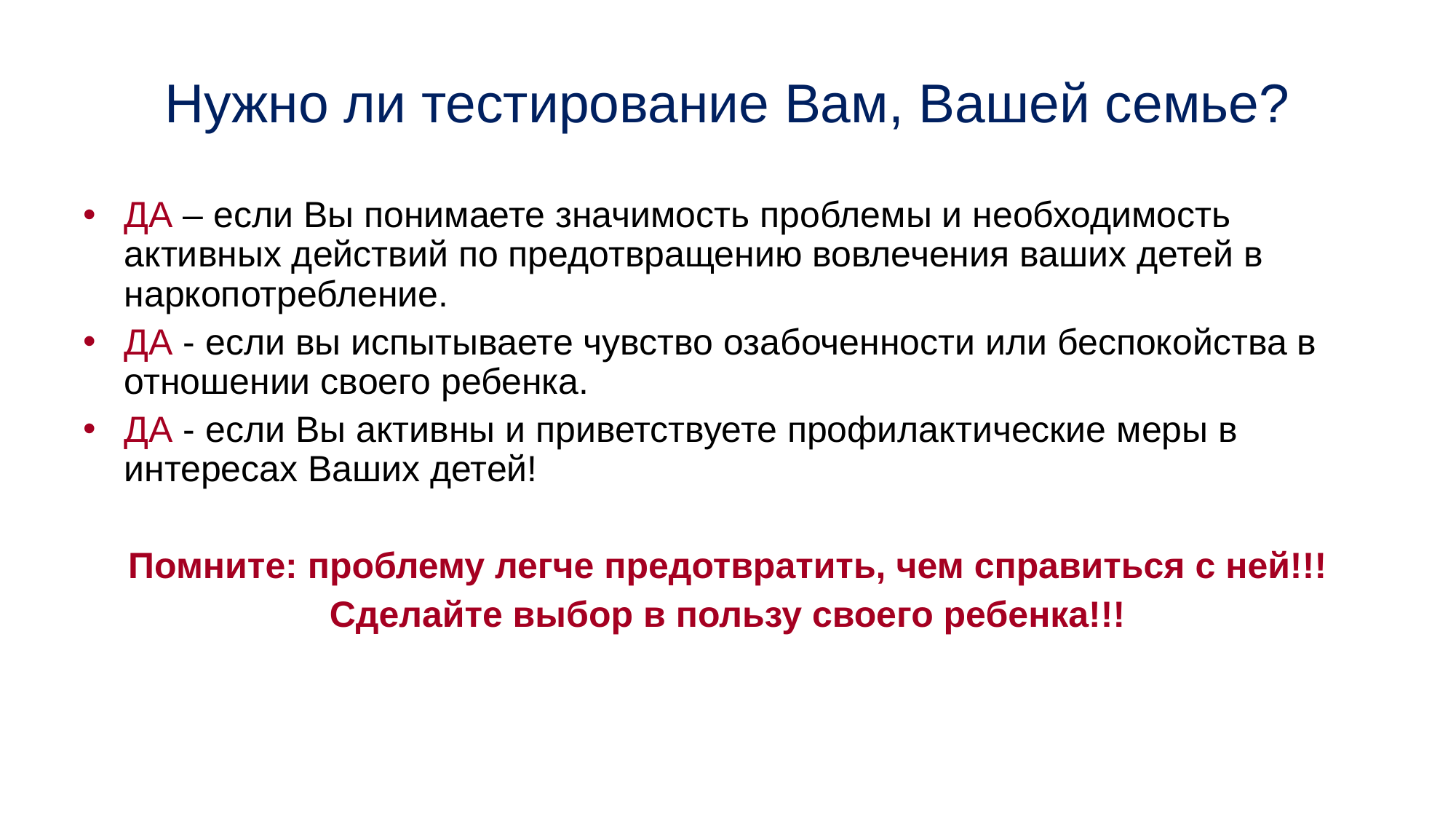

Нужно ли тестирование Вам, Вашей семье?
ДА – если Вы понимаете значимость проблемы и необходимость активных действий по предотвращению вовлечения ваших детей в наркопотребление.
ДА - если вы испытываете чувство озабоченности или беспокойства в отношении своего ребенка.
ДА - если Вы активны и приветствуете профилактические меры в интересах Ваших детей!

Помните: проблему легче предотвратить, чем справиться с ней!!!
Сделайте выбор в пользу своего ребенка!!!